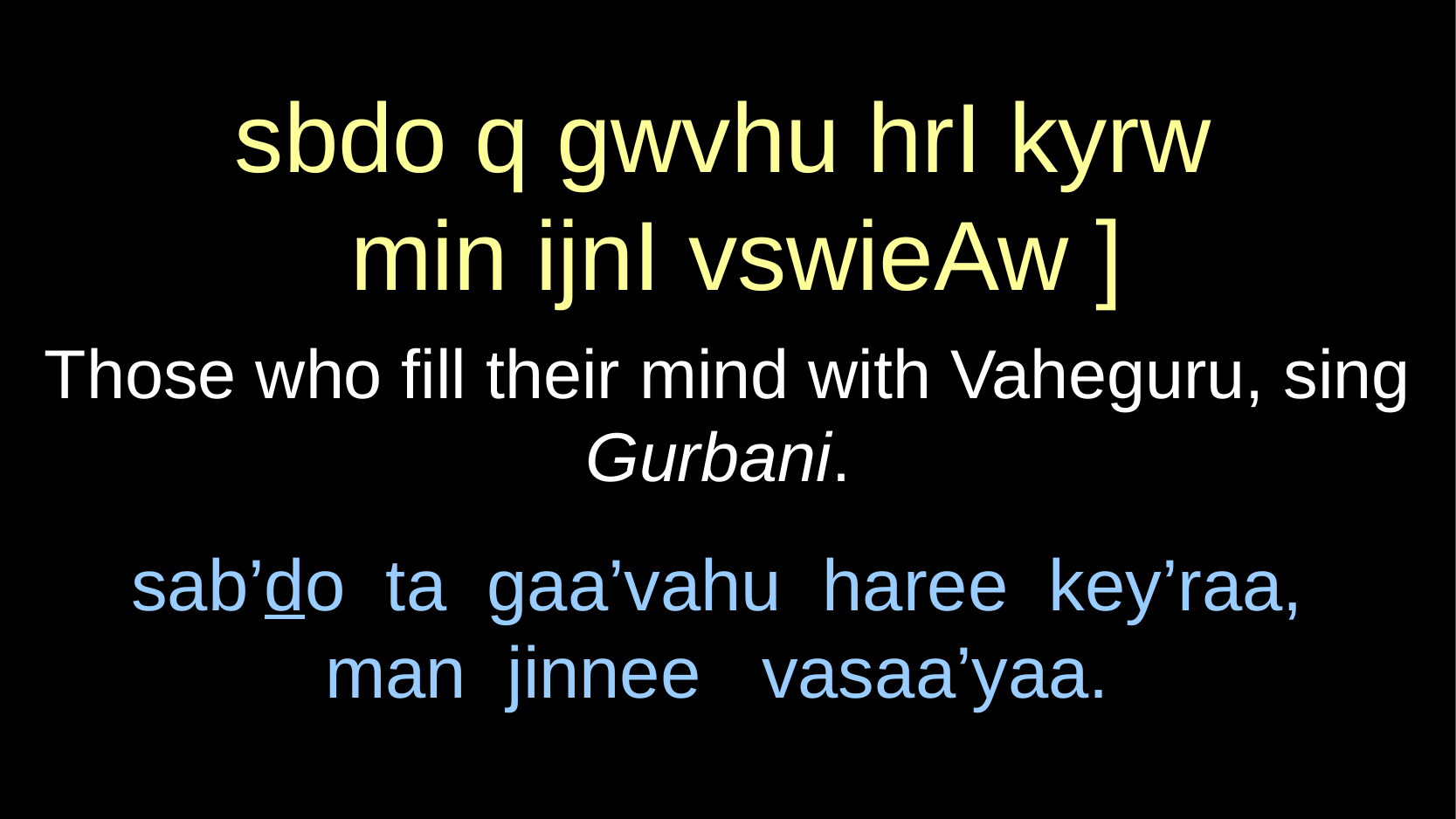

sbdo q gwvhu hrI kyrw
min ijnI vswieAw ]
Those who fill their mind with Vaheguru, sing Gurbani.
sab’do  ta  gaa’vahu  haree  key’raa,
man  jinnee   vasaa’yaa.